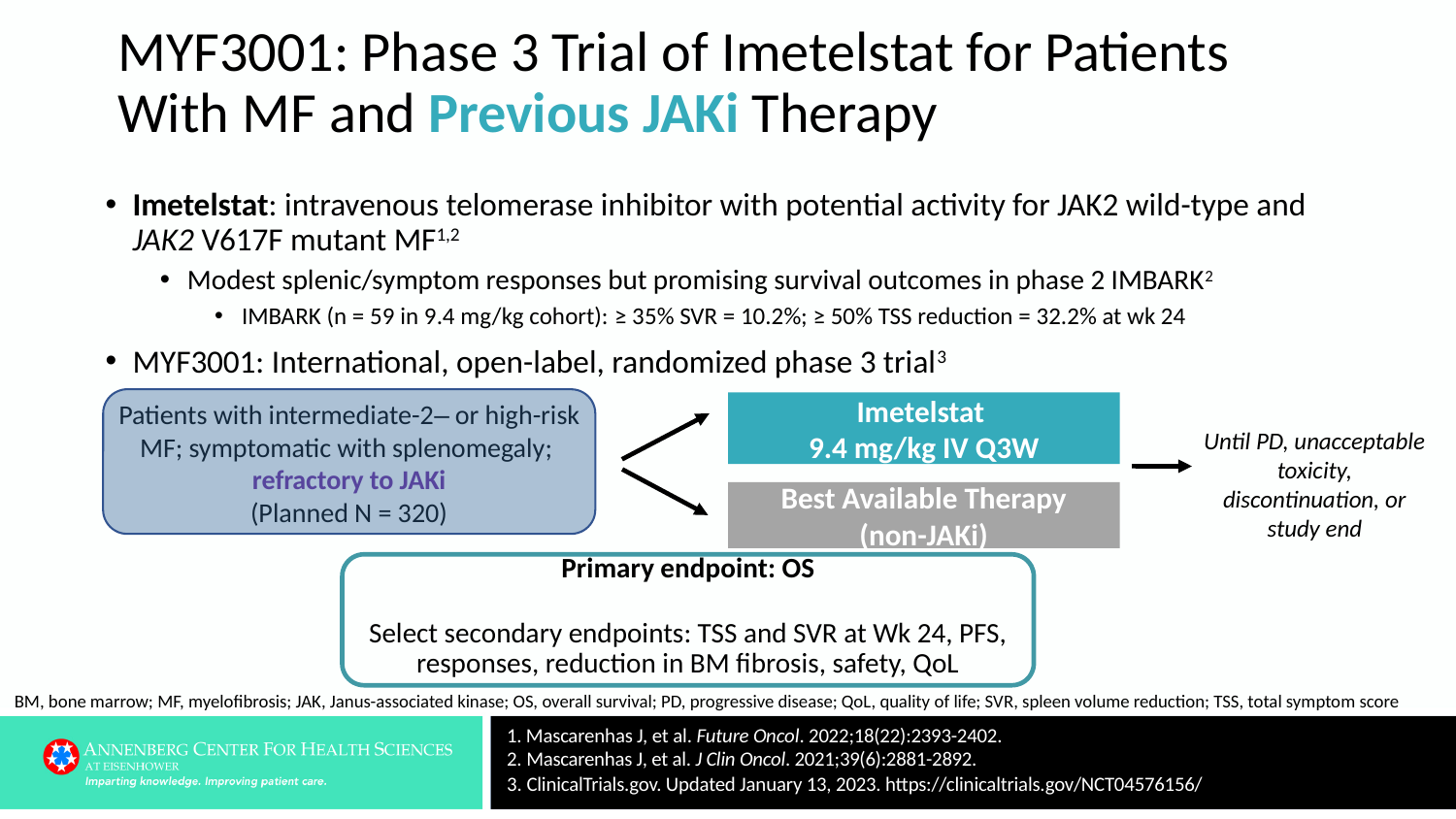

# MYF3001: Phase 3 Trial of Imetelstat for Patients With MF and Previous JAKi Therapy
Imetelstat: intravenous telomerase inhibitor with potential activity for JAK2 wild-type and JAK2 V617F mutant MF1,2
Modest splenic/symptom responses but promising survival outcomes in phase 2 IMBARK2
IMBARK (n = 59 in 9.4 mg/kg cohort): ≥ 35% SVR = 10.2%; ≥ 50% TSS reduction = 32.2% at wk 24
MYF3001: International, open-label, randomized phase 3 trial3

Patients with intermediate-2– or high-risk MF; symptomatic with splenomegaly;
refractory to JAKi
(Planned N = 320)
Imetelstat
9.4 mg/kg IV Q3W

Until PD, unacceptable toxicity, discontinuation, or study end

Best Available Therapy
(non-JAKi)
Primary endpoint: OS
Select secondary endpoints: TSS and SVR at Wk 24, PFS, responses, reduction in BM fibrosis, safety, QoL

BM, bone marrow; MF, myelofibrosis; JAK, Janus-associated kinase; OS, overall survival; PD, progressive disease; QoL, quality of life; SVR, spleen volume reduction; TSS, total symptom score
1. Mascarenhas J, et al. Future Oncol. 2022;18(22):2393-2402.
2. Mascarenhas J, et al. J Clin Oncol. 2021;39(6):2881-2892.
3. ClinicalTrials.gov. Updated January 13, 2023. https://clinicaltrials.gov/NCT04576156/